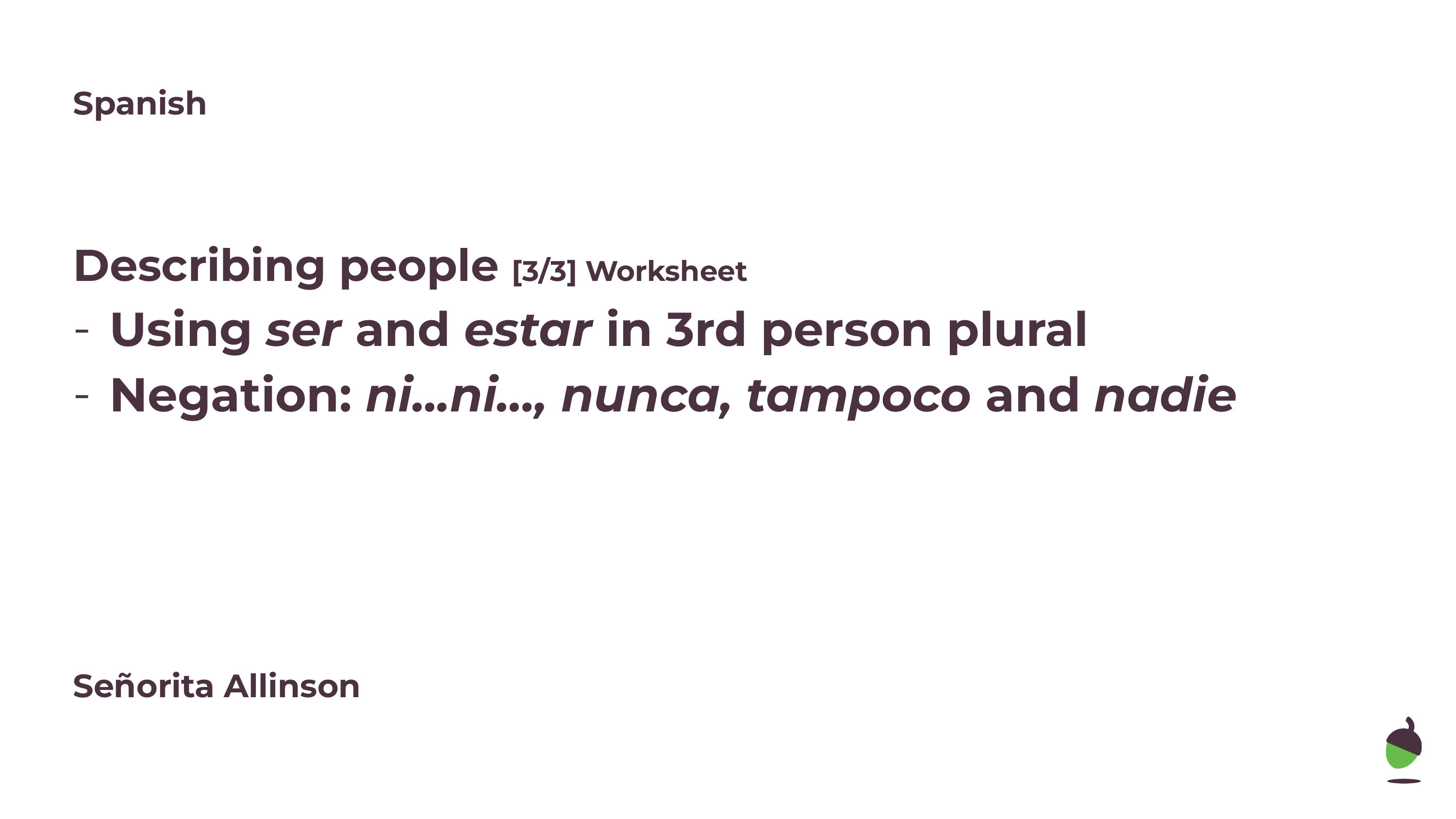

Spanish
Describing people [3/3] Worksheet
Using ser and estar in 3rd person plural
Negation: ni...ni…, nunca, tampoco and nadie
Señorita Allinson